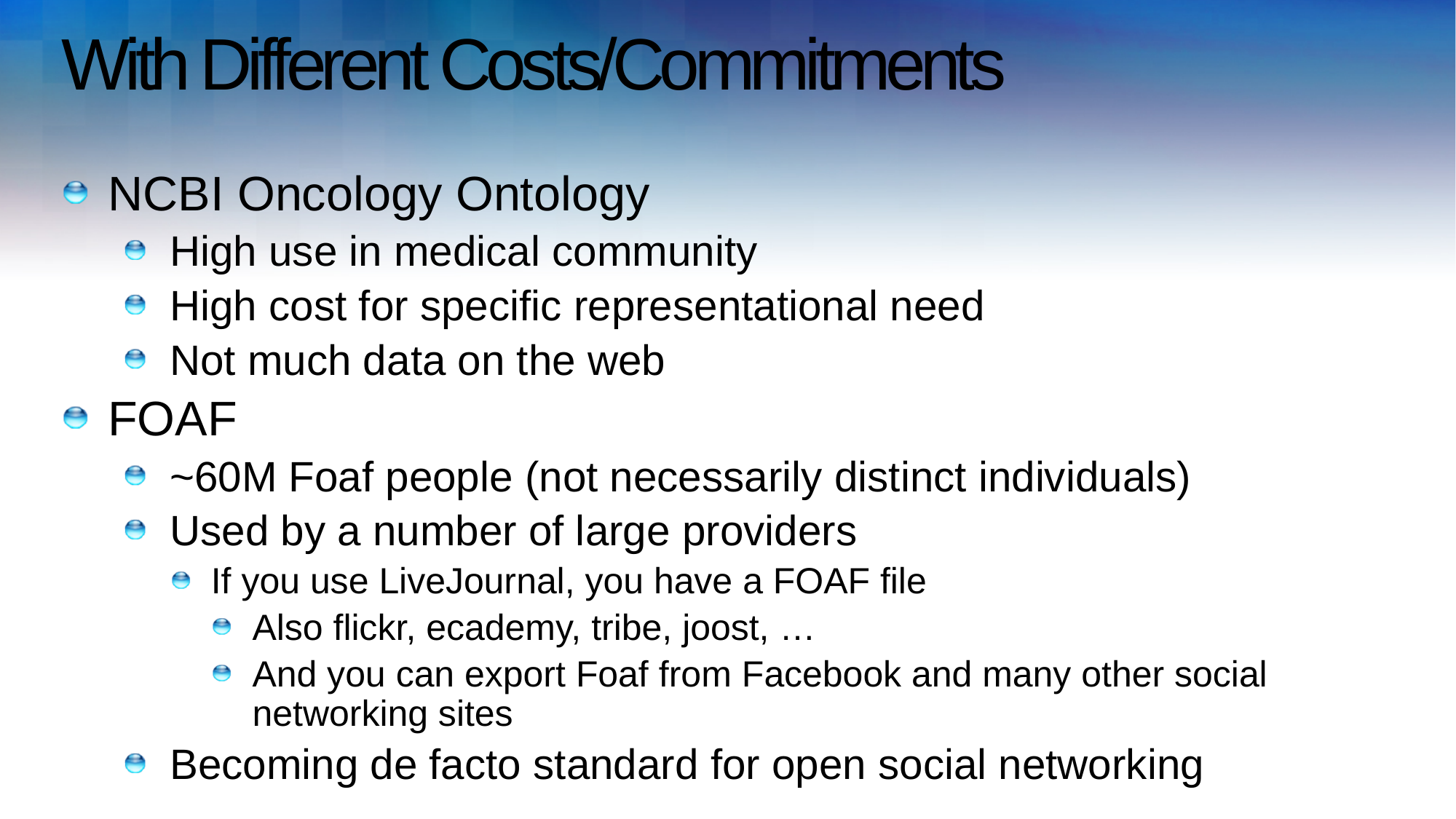

# With Different Costs/Commitments
NCBI Oncology Ontology
High use in medical community
High cost for specific representational need
Not much data on the web
FOAF
~60M Foaf people (not necessarily distinct individuals)
Used by a number of large providers
If you use LiveJournal, you have a FOAF file
Also flickr, ecademy, tribe, joost, …
And you can export Foaf from Facebook and many other social networking sites
Becoming de facto standard for open social networking